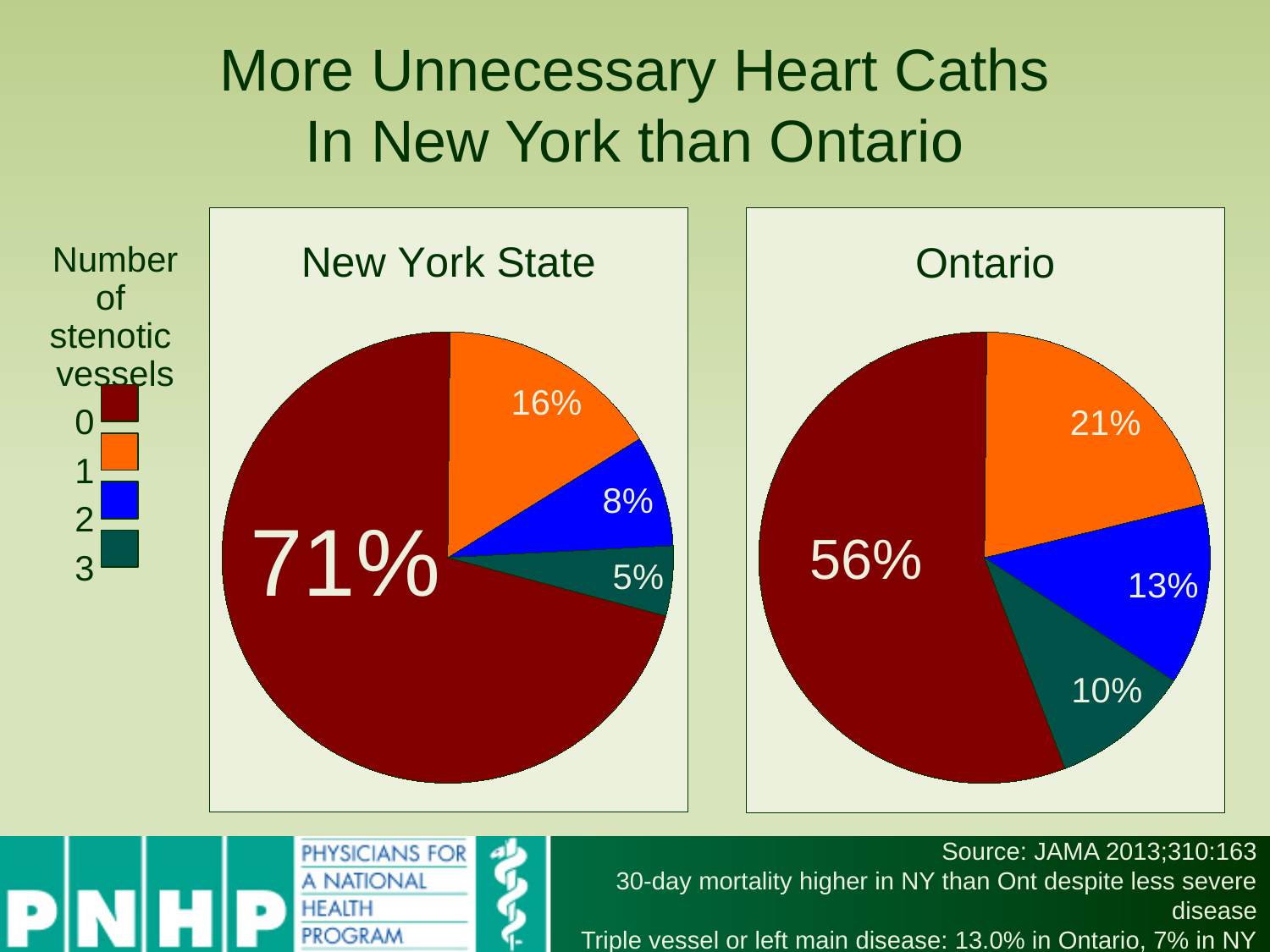

# More Unnecessary Heart Caths In New York than Ontario

### Chart:

| Category | New York State |
|---|---|
| No vessels | 0.71 |
| On vessel | 0.16 |
| Two vessels | 0.08 |
| Three vessels | 0.05 |

### Chart:

| Category | Ontario |
|---|---|
| No vessels | 0.56 |
| One vessel | 0.21 |
| Two vessels | 0.13 |
| Three vessels | 0.1 |
Number of
stenotic
vessels
    0
    1
    2
    3

71%
56%

Source: JAMA 2013;310:163
30-day mortality higher in NY than Ont despite less severe disease
Triple vessel or left main disease: 13.0% in Ontario, 7% in NY